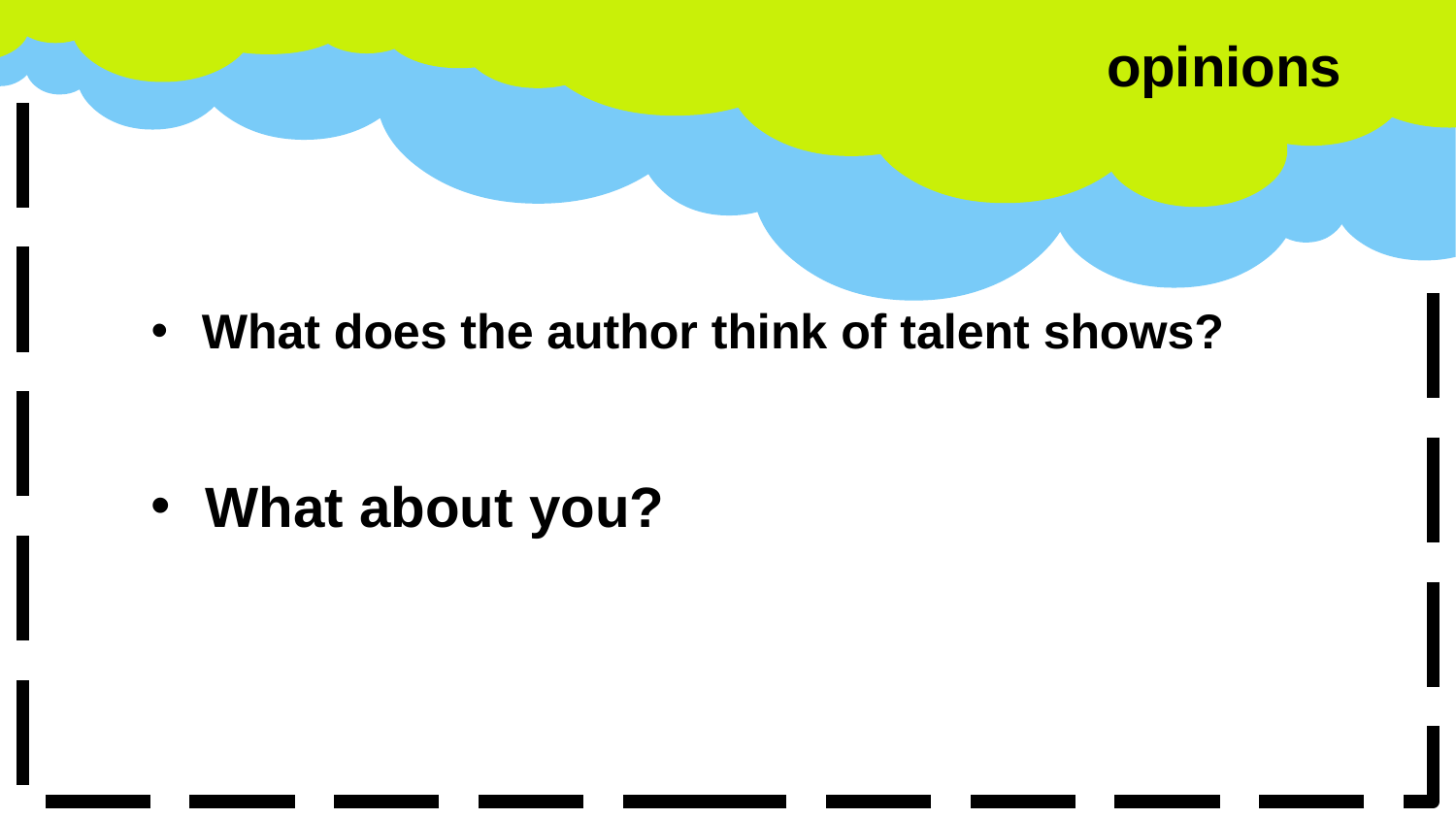

opinions
What does the author think of talent shows?
What about you?